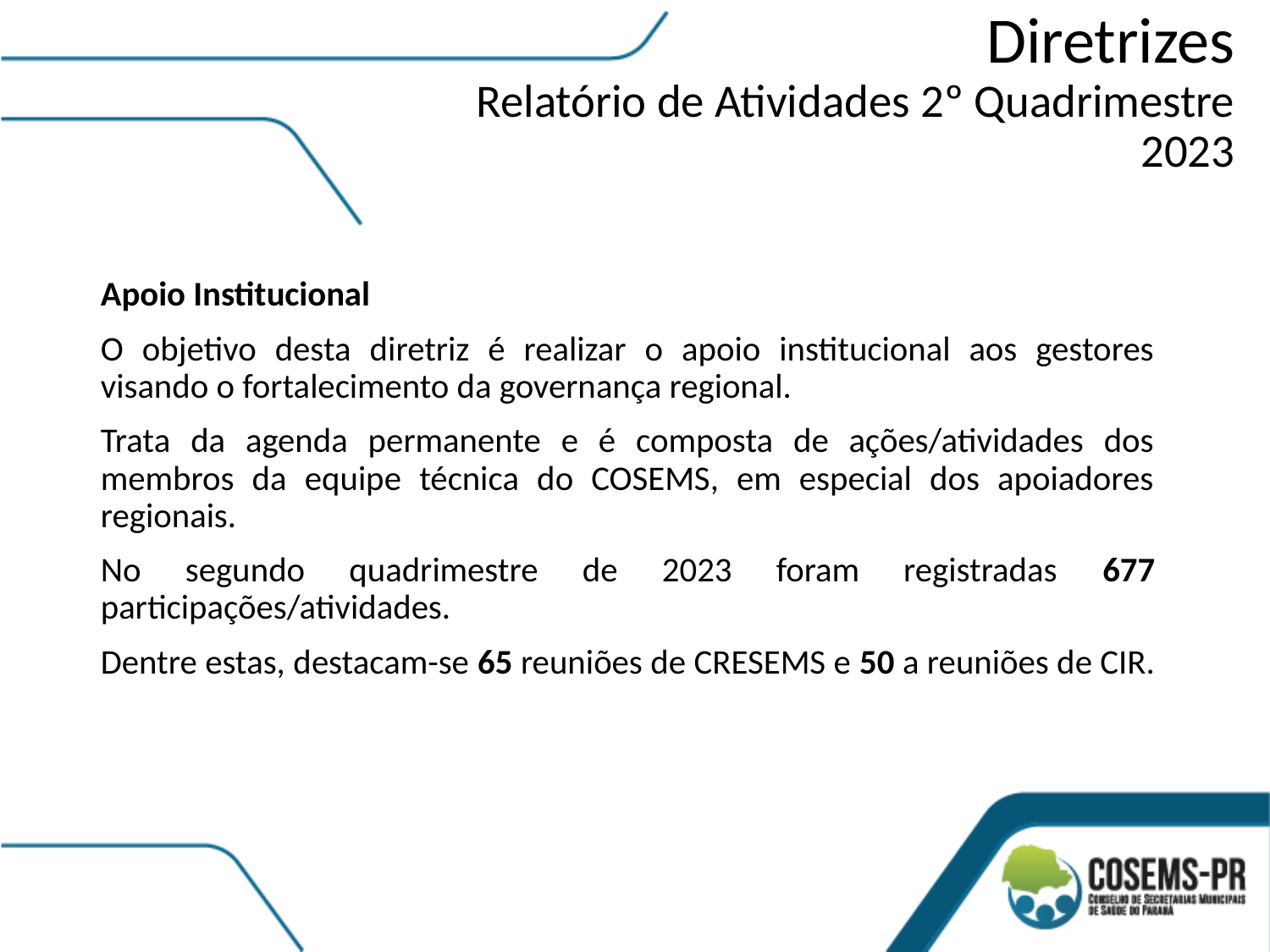

# Diretrizes Relatório de Atividades 2º Quadrimestre 2023
Apoio Institucional
O objetivo desta diretriz é realizar o apoio institucional aos gestores visando o fortalecimento da governança regional.
Trata da agenda permanente e é composta de ações/atividades dos membros da equipe técnica do COSEMS, em especial dos apoiadores regionais.
No segundo quadrimestre de 2023 foram registradas 677 participações/atividades.
Dentre estas, destacam-se 65 reuniões de CRESEMS e 50 a reuniões de CIR.